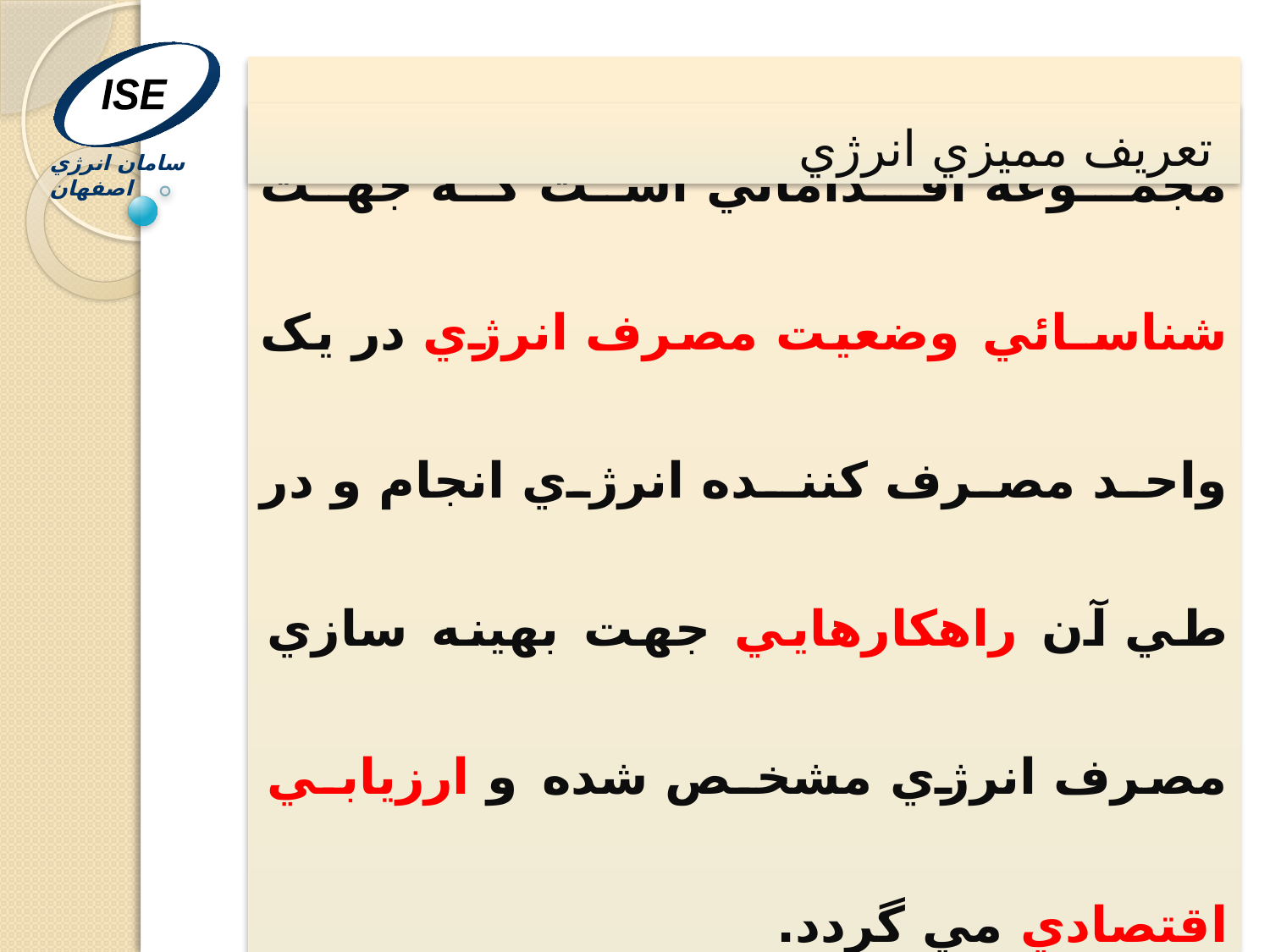

ISE
سامان انرژي اصفهان
 تعريف مميزي انرژي
مجمـوعه اقـداماتي است که جهت شناسـائي وضعيت مصرف انرژي در يک واحد مصرف کننـده انرژي انجام و در طي آن راهکارهايي جهت بهينه سازي مصرف انرژي مشخـص شده و ارزيابـي اقتصادي مي گردد.